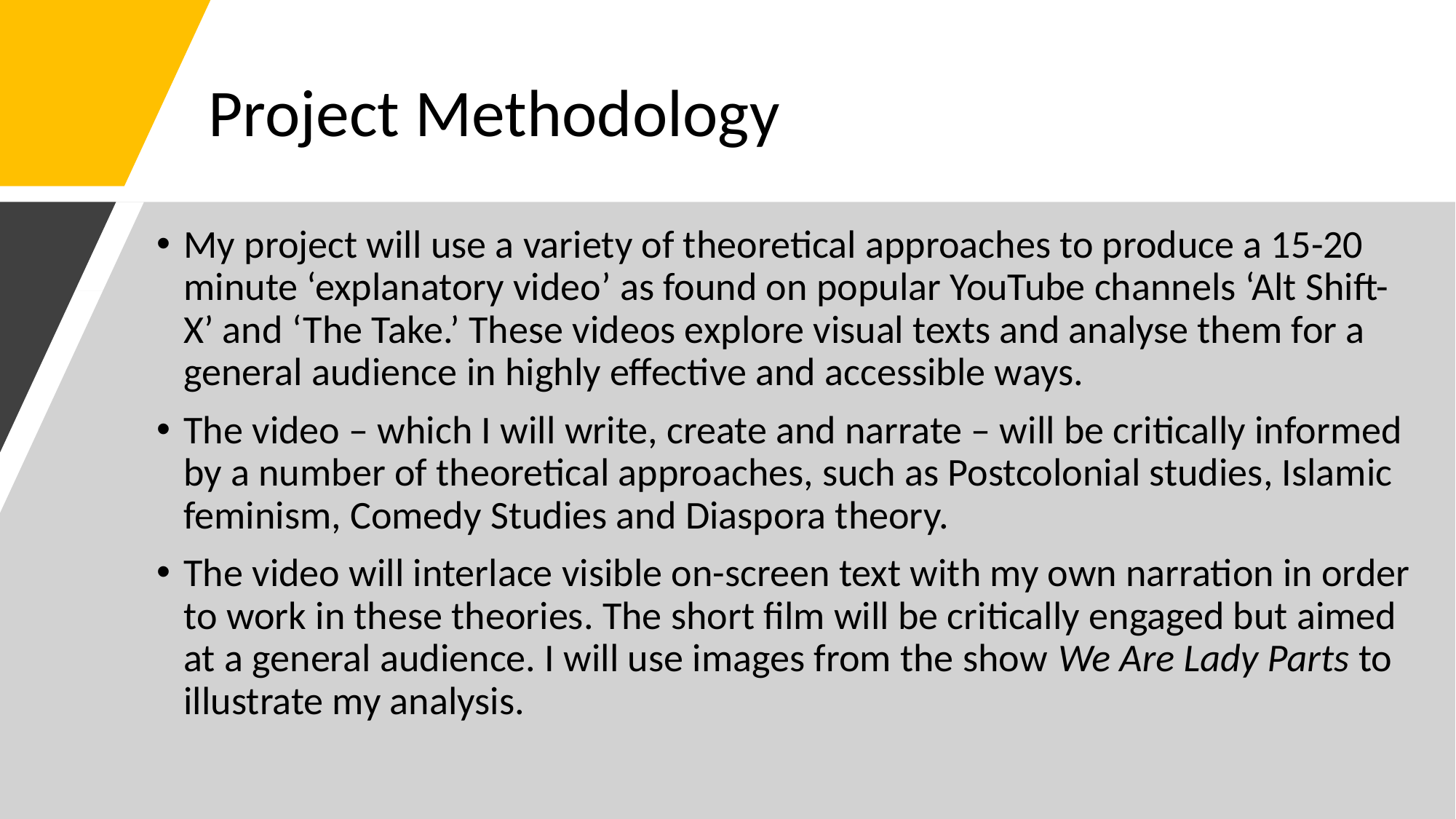

# Project Methodology

My project will use a variety of theoretical approaches to produce a 15-20 minute ‘explanatory video’ as found on popular YouTube channels ‘Alt Shift-X’ and ‘The Take.’ These videos explore visual texts and analyse them for a general audience in highly effective and accessible ways.
The video – which I will write, create and narrate – will be critically informed by a number of theoretical approaches, such as Postcolonial studies, Islamic feminism, Comedy Studies and Diaspora theory.
The video will interlace visible on-screen text with my own narration in order to work in these theories. The short film will be critically engaged but aimed at a general audience. I will use images from the show We Are Lady Parts to illustrate my analysis.